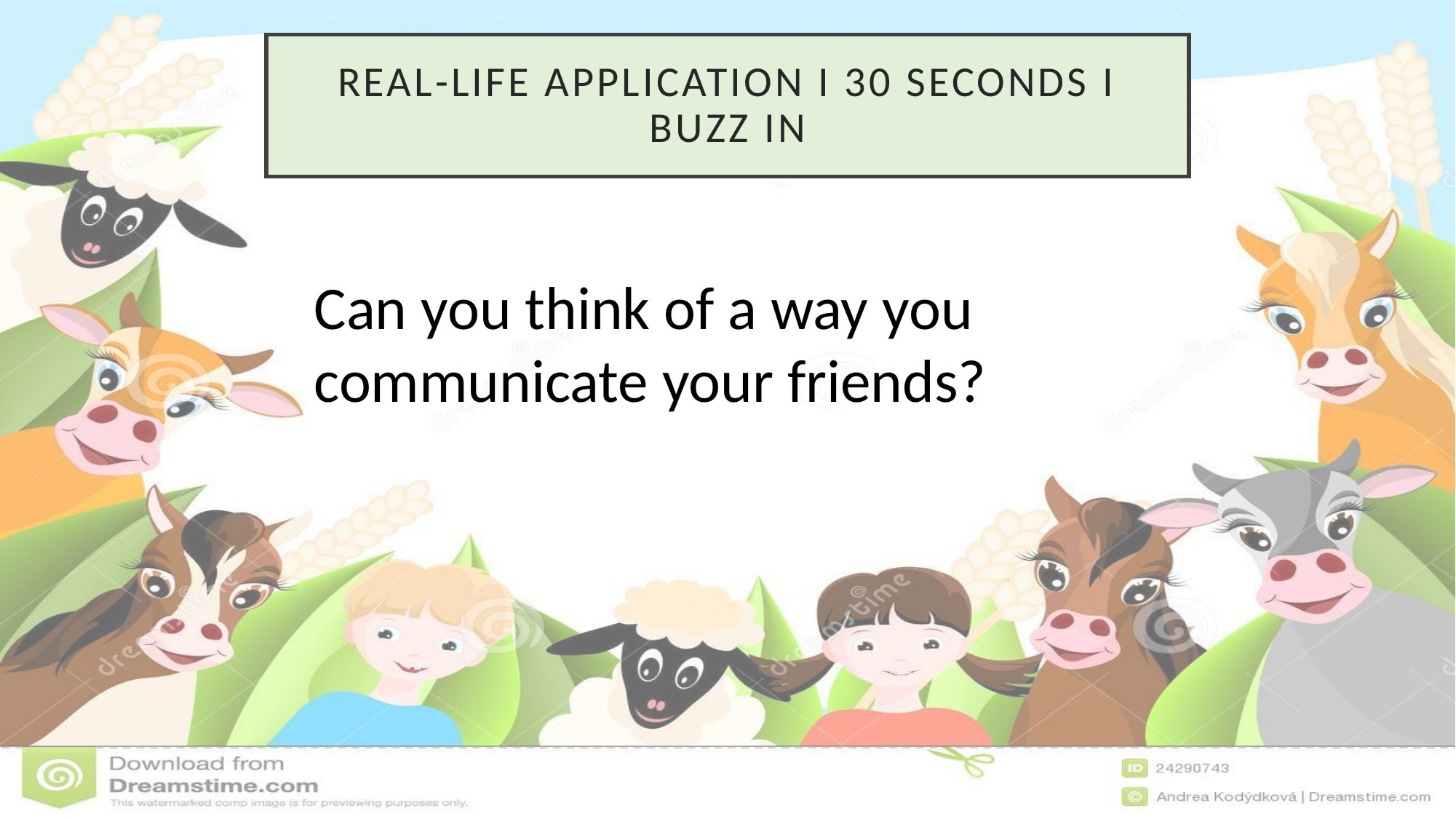

Real-life application I 30 seconds I Buzz in
Can you think of a way you communicate your friends?